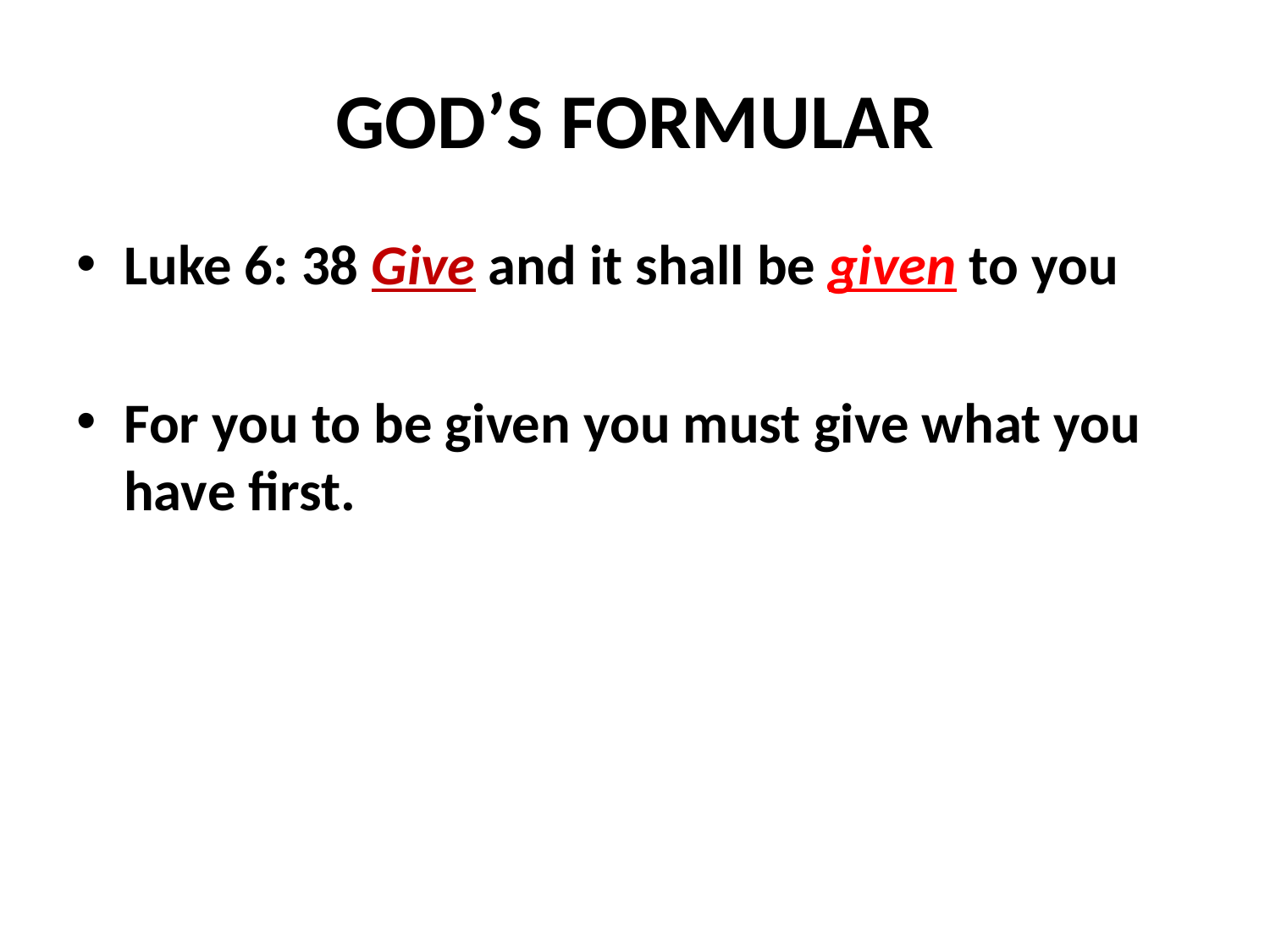

# GOD’S FORMULAR
Luke 6: 38 Give and it shall be given to you

For you to be given you must give what you have first.